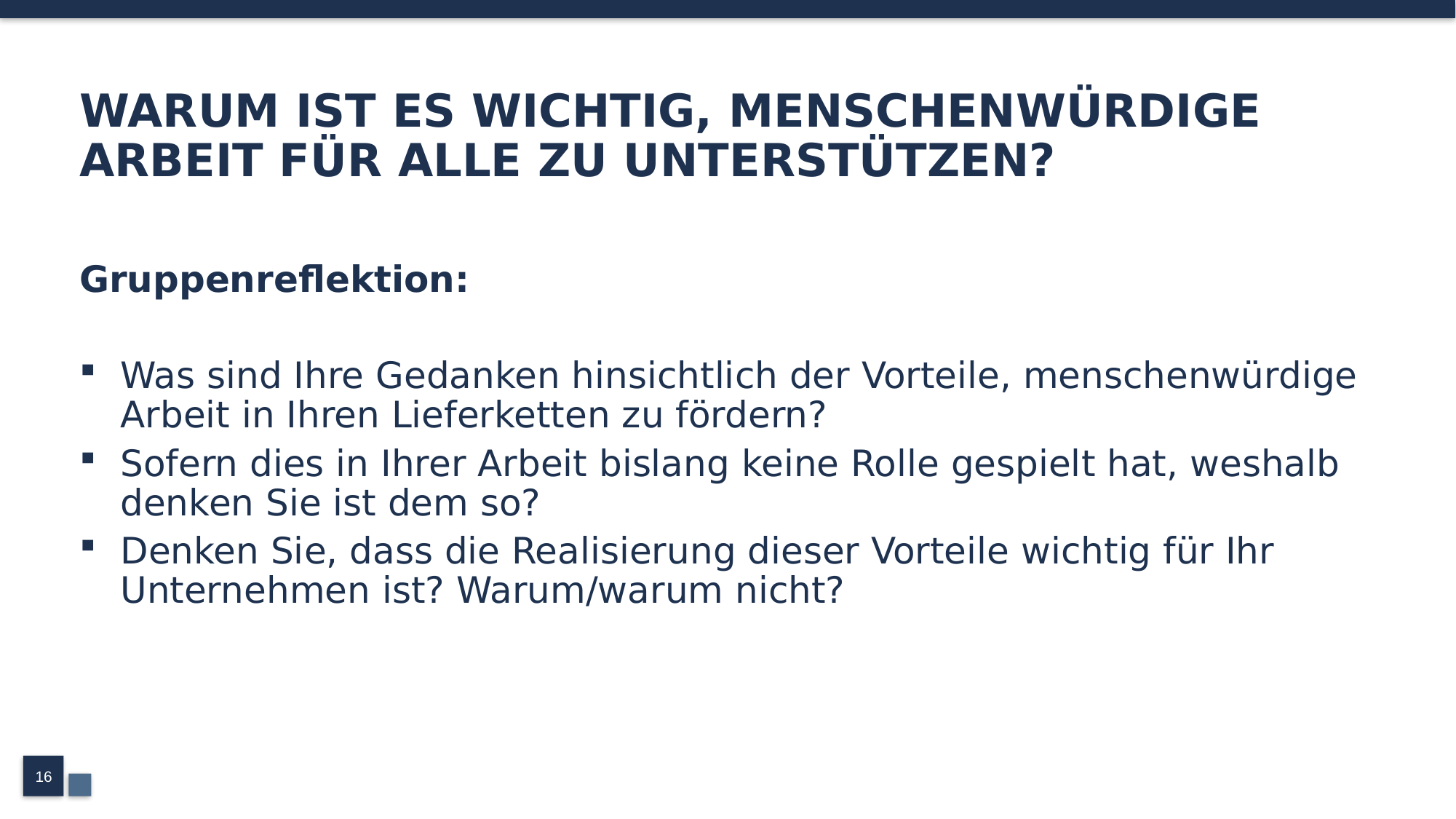

# WARUM IST ES WICHTIG, MENSCHENWÜRDIGE ARBEIT FÜR ALLE ZU UNTERSTÜTZEN?

Gruppenreflektion:

Was sind Ihre Gedanken hinsichtlich der Vorteile, menschenwürdige Arbeit in Ihren Lieferketten zu fördern?
Sofern dies in Ihrer Arbeit bislang keine Rolle gespielt hat, weshalb denken Sie ist dem so?
Denken Sie, dass die Realisierung dieser Vorteile wichtig für Ihr Unternehmen ist? Warum/warum nicht?

16